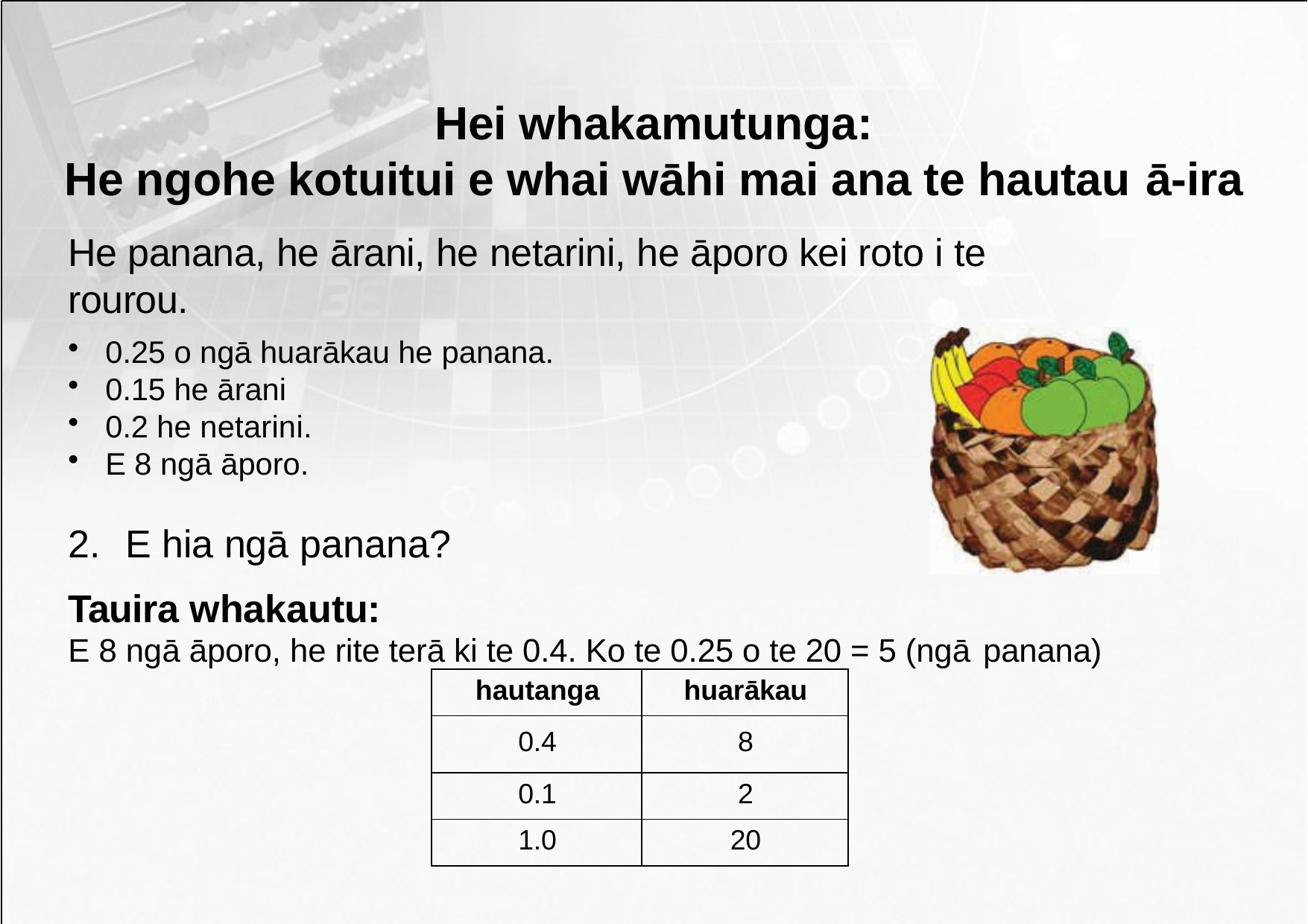

# Hei whakamutunga:
He ngohe kotuitui e whai wāhi mai ana te hautau ā-ira
He panana, he ārani, he netarini, he āporo kei roto i te rourou.
0.25 o ngā huarākau he panana.
0.15 he ārani
0.2 he netarini.
E 8 ngā āporo.

2.	E hia ngā panana?
Tauira whakautu:
E 8 ngā āporo, he rite terā ki te 0.4. Ko te 0.25 o te 20 = 5 (ngā panana)

| hautanga | huarākau |
| --- | --- |
| 0.4 | 8 |
| 0.1 | 2 |
| 1.0 | 20 |